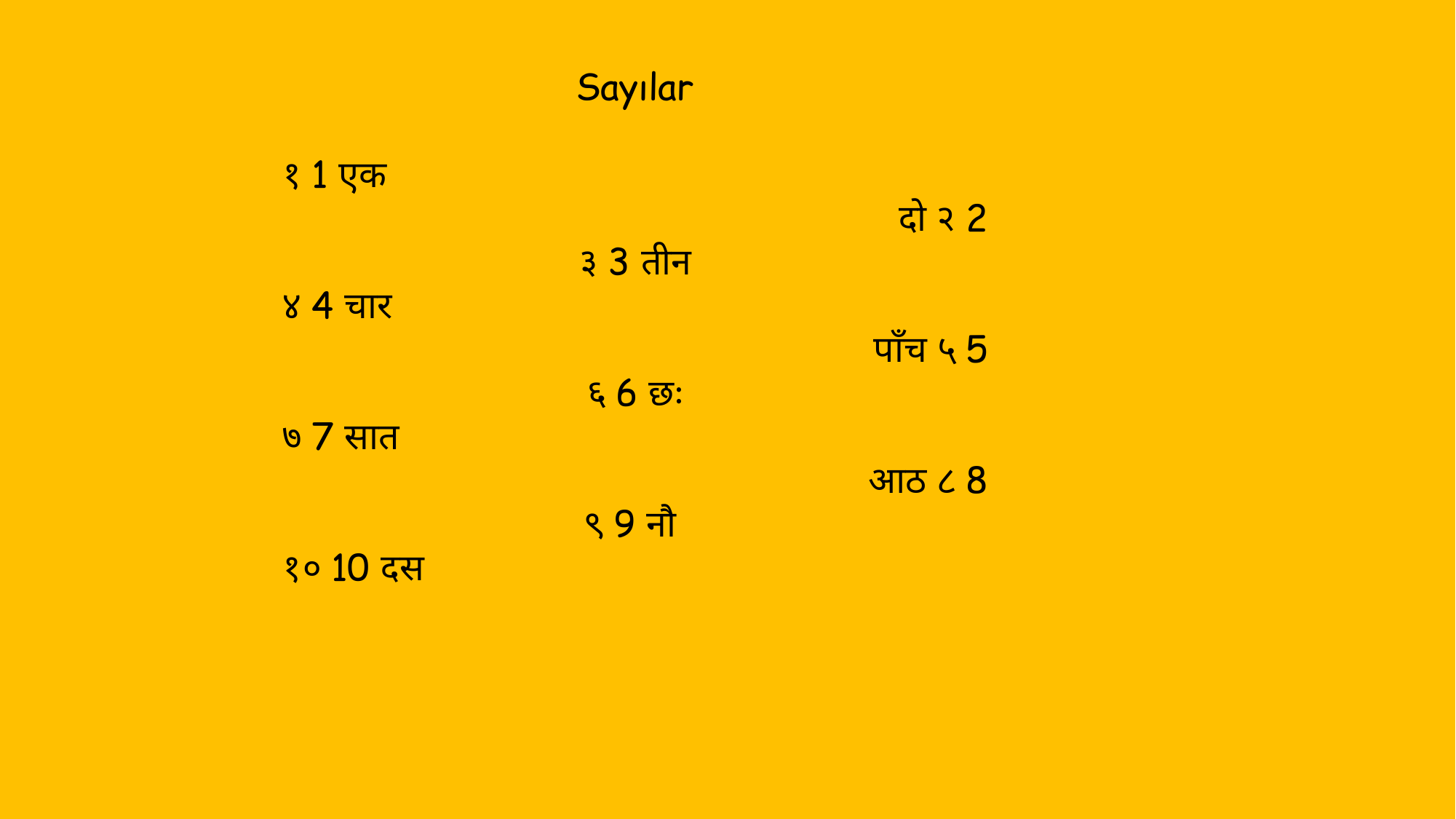

Sayılar

१ 1 एक
दो २ 2
३ 3 तीन
४ 4 चार
पाँच ५ 5
६ 6 छः
७ 7 सात
आठ ८ 8
९ 9 नौ
१० 10 दस